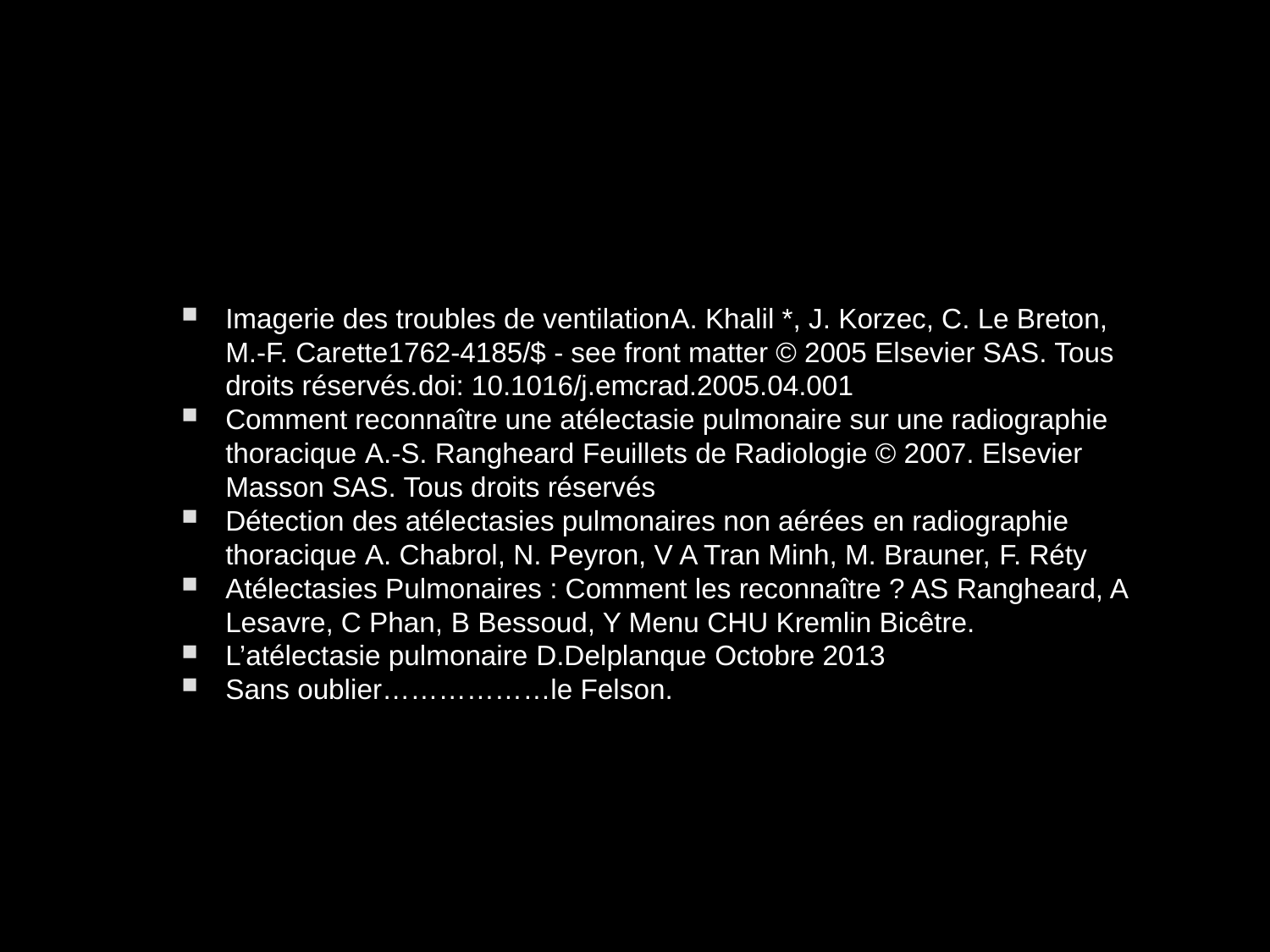

Imagerie des troubles de ventilationA. Khalil *, J. Korzec, C. Le Breton, M.-F. Carette1762-4185/$ - see front matter © 2005 Elsevier SAS. Tous droits réservés.doi: 10.1016/j.emcrad.2005.04.001
Comment reconnaître une atélectasie pulmonaire sur une radiographie thoracique A.-S. Rangheard Feuillets de Radiologie © 2007. Elsevier Masson SAS. Tous droits réservés
Détection des atélectasies pulmonaires non aérées en radiographie thoracique A. Chabrol, N. Peyron, V A Tran Minh, M. Brauner, F. Réty
Atélectasies Pulmonaires : Comment les reconnaître ? AS Rangheard, A Lesavre, C Phan, B Bessoud, Y Menu CHU Kremlin Bicêtre.
L’atélectasie pulmonaire D.Delplanque Octobre 2013
Sans oublier………………le Felson.